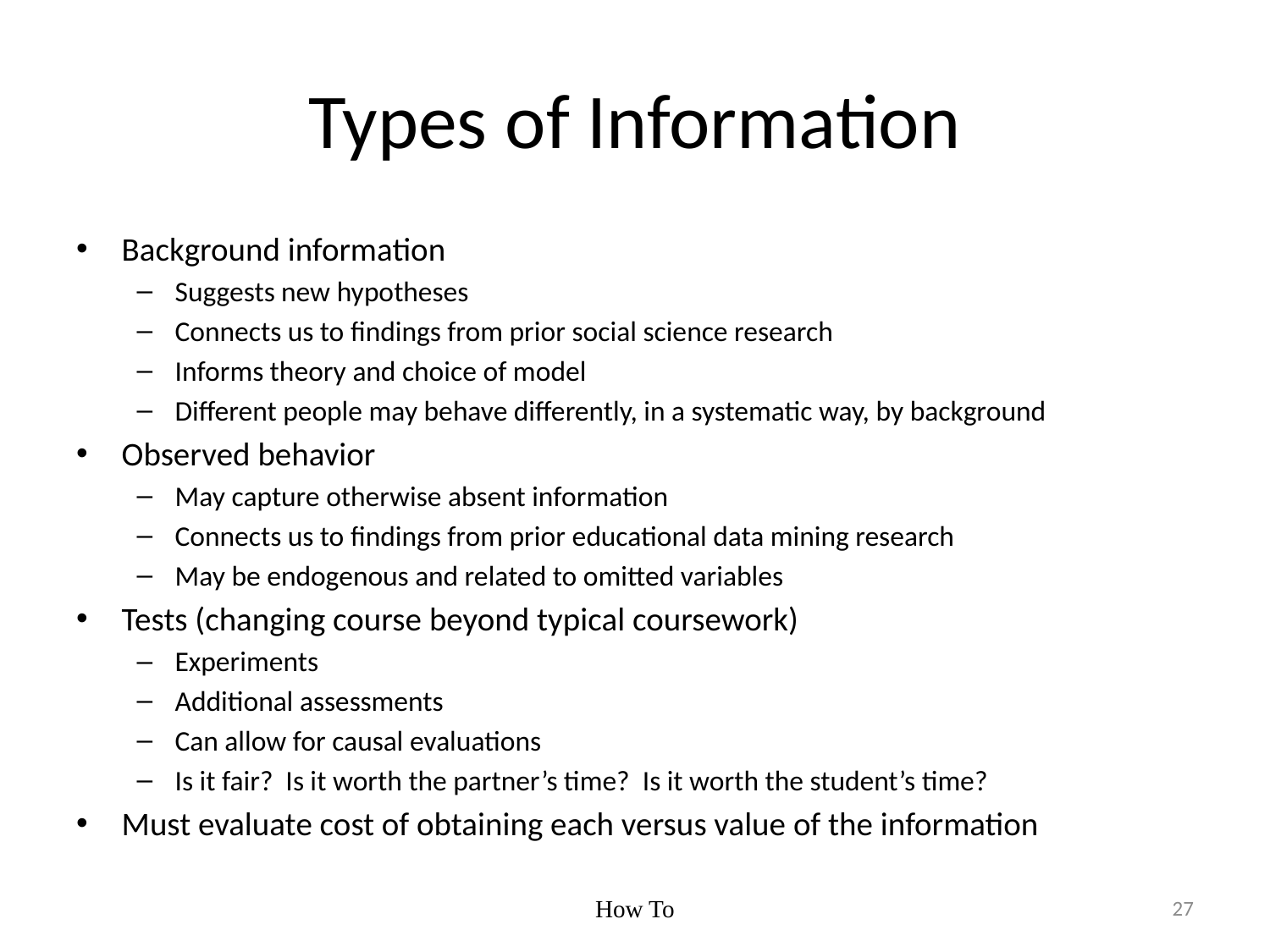

# Types of Information
Background information
Suggests new hypotheses
Connects us to findings from prior social science research
Informs theory and choice of model
Different people may behave differently, in a systematic way, by background
Observed behavior
May capture otherwise absent information
Connects us to findings from prior educational data mining research
May be endogenous and related to omitted variables
Tests (changing course beyond typical coursework)
Experiments
Additional assessments
Can allow for causal evaluations
Is it fair?  Is it worth the partner’s time?  Is it worth the student’s time?
Must evaluate cost of obtaining each versus value of the information
How To
27